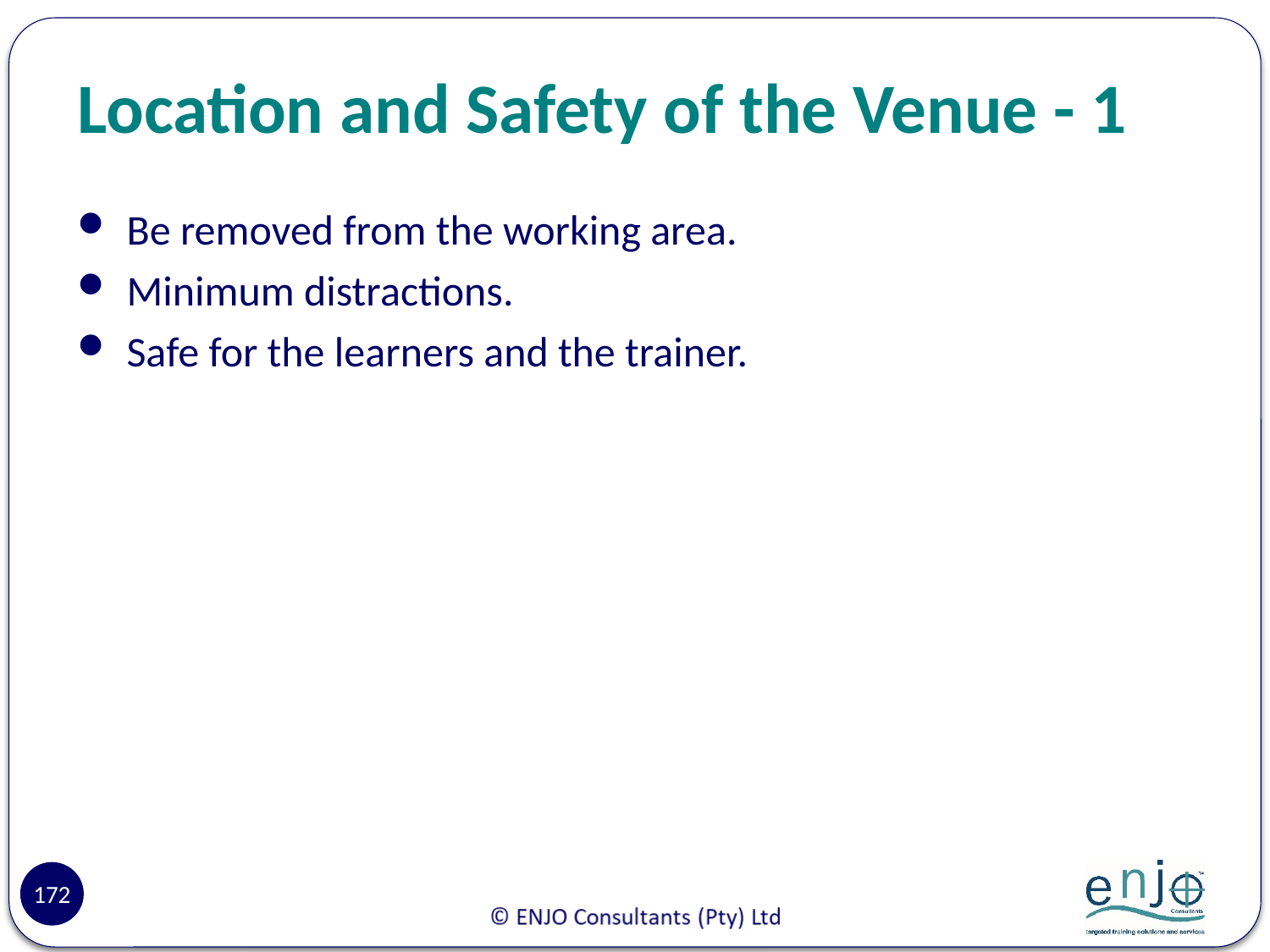

# Location and Safety of the Venue - 1
Be removed from the working area.
Minimum distractions.
Safe for the learners and the trainer.

172